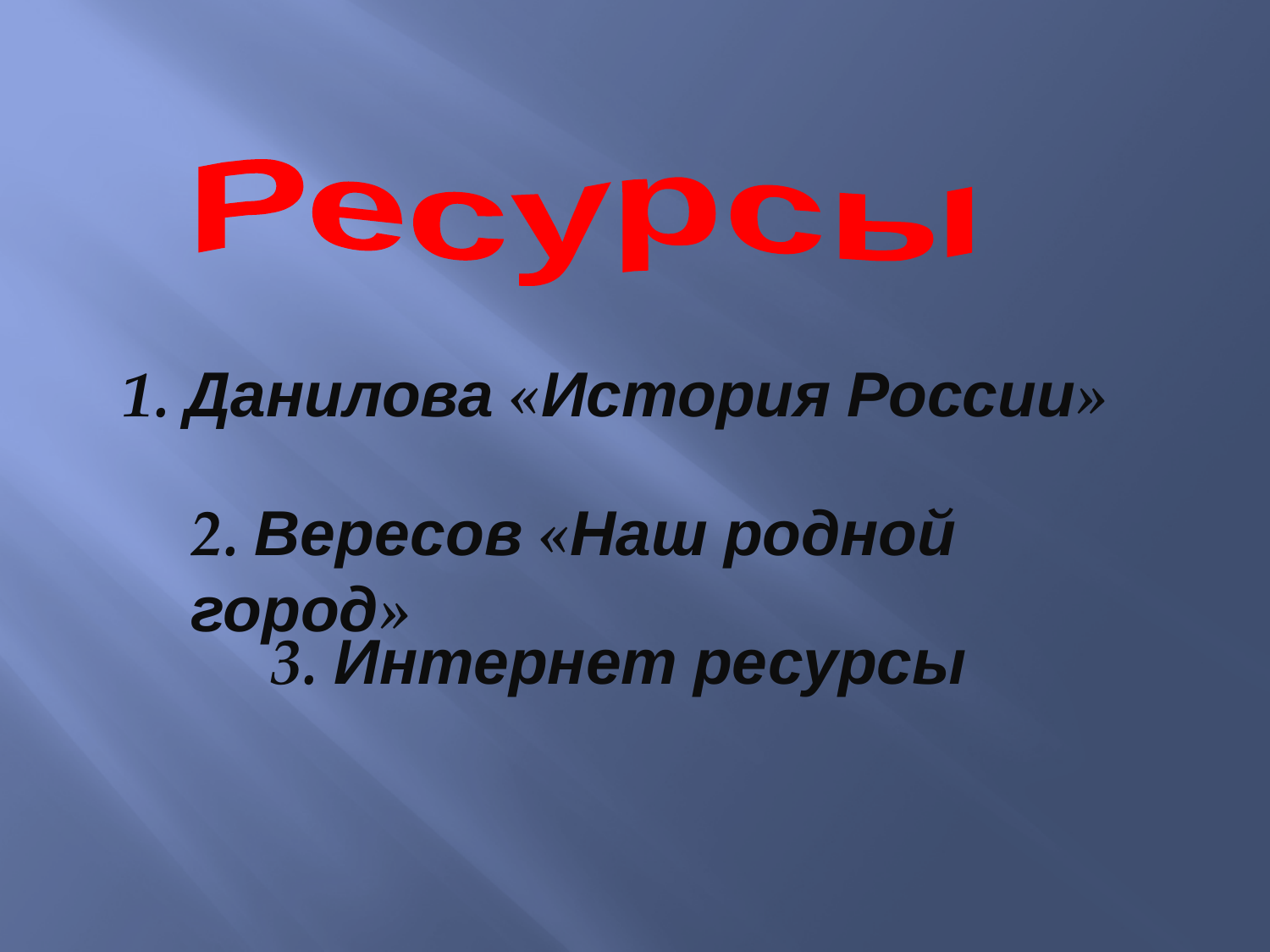

Ресурсы
1. Данилова «История России»
2. Вересов «Наш родной город»
3. Интернет ресурсы